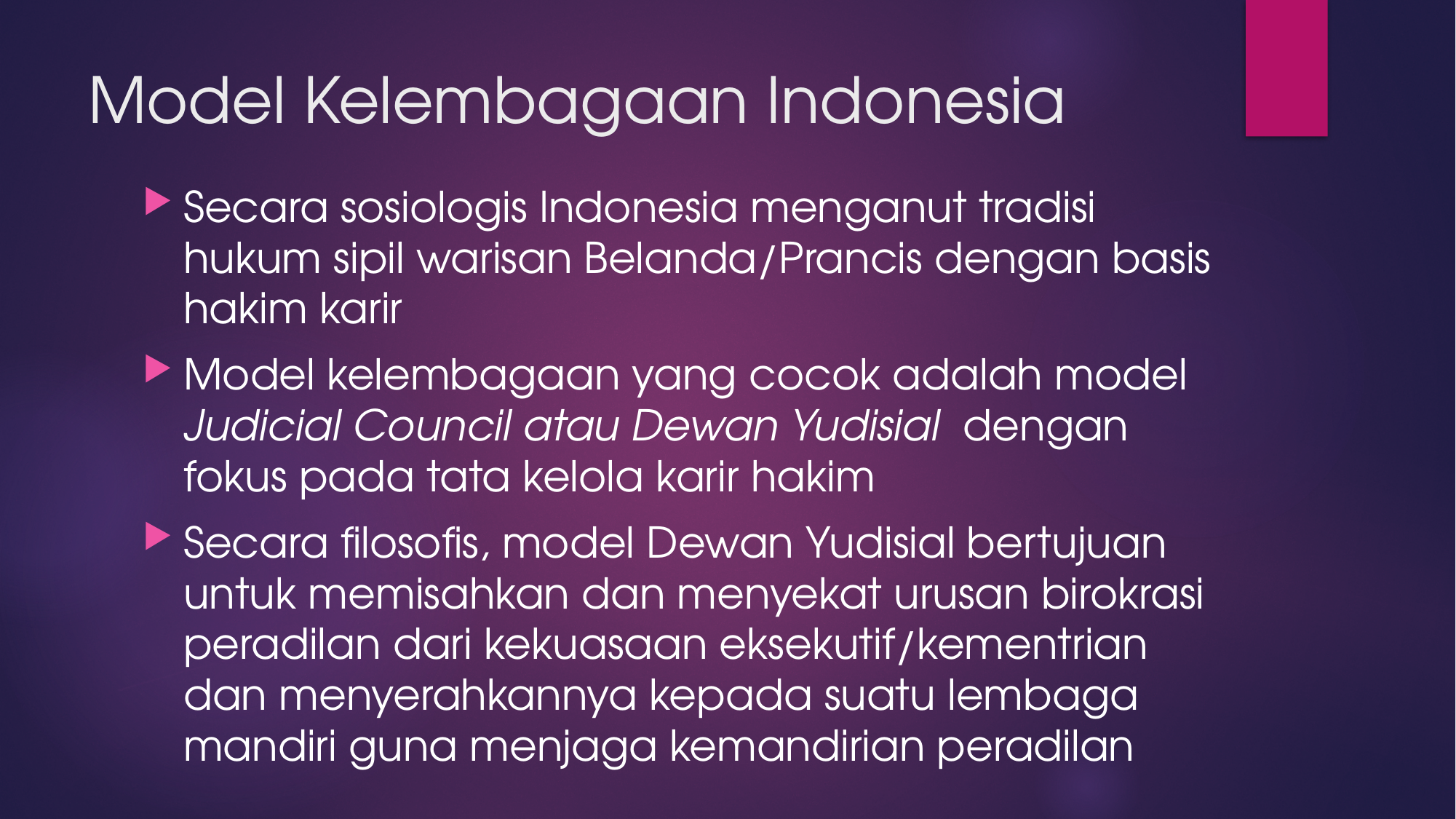

# Model Kelembagaan Indonesia
Secara sosiologis Indonesia menganut tradisi hukum sipil warisan Belanda/Prancis dengan basis hakim karir
Model kelembagaan yang cocok adalah model Judicial Council atau Dewan Yudisial  dengan fokus pada tata kelola karir hakim
Secara filosofis, model Dewan Yudisial bertujuan untuk memisahkan dan menyekat urusan birokrasi peradilan dari kekuasaan eksekutif/kementrian dan menyerahkannya kepada suatu lembaga mandiri guna menjaga kemandirian peradilan